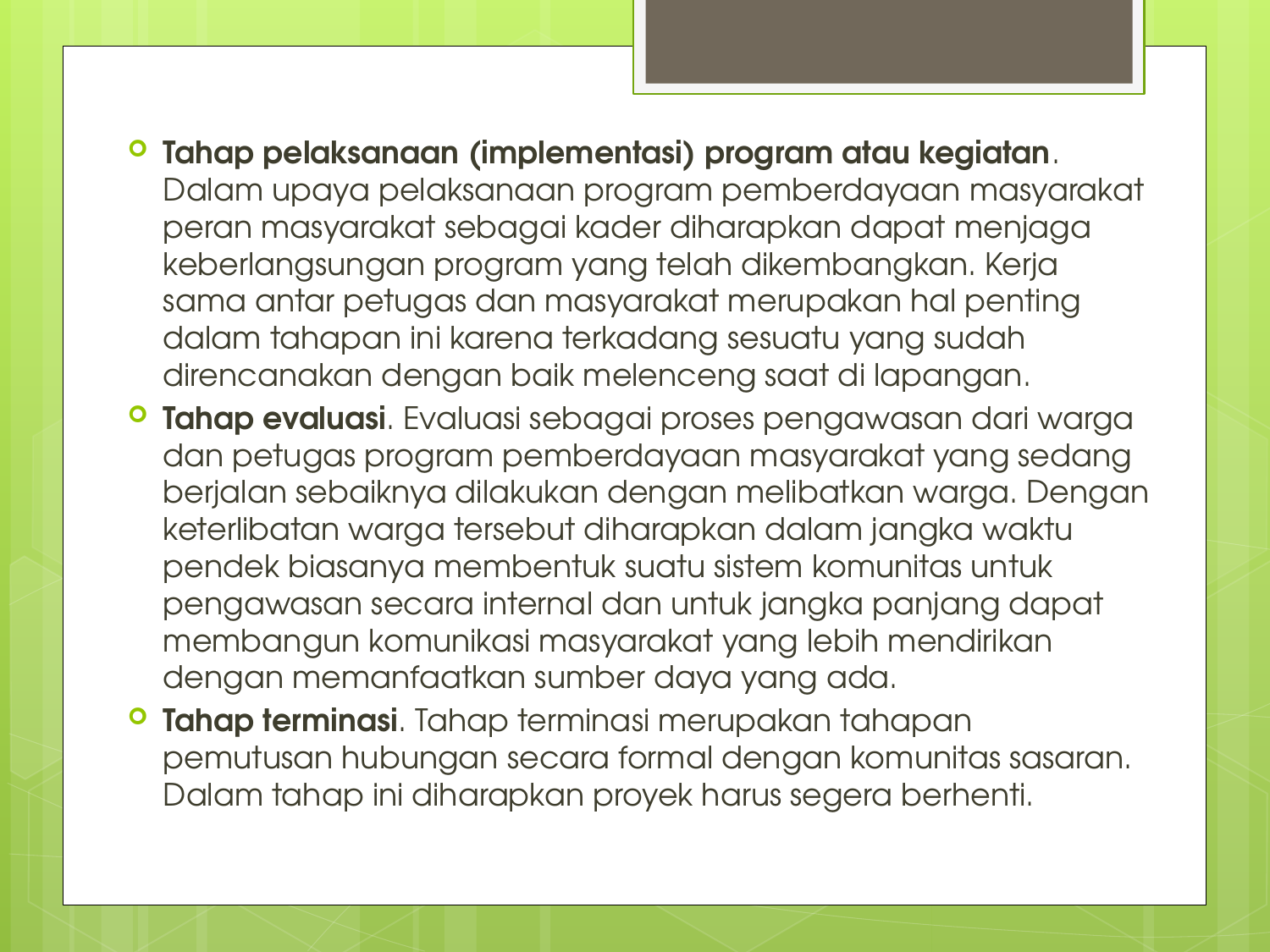

Tahap pelaksanaan (implementasi) program atau kegiatan. Dalam upaya pelaksanaan program pemberdayaan masyarakat peran masyarakat sebagai kader diharapkan dapat menjaga keberlangsungan program yang telah dikembangkan. Kerja sama antar petugas dan masyarakat merupakan hal penting dalam tahapan ini karena terkadang sesuatu yang sudah direncanakan dengan baik melenceng saat di lapangan.
Tahap evaluasi. Evaluasi sebagai proses pengawasan dari warga dan petugas program pemberdayaan masyarakat yang sedang berjalan sebaiknya dilakukan dengan melibatkan warga. Dengan keterlibatan warga tersebut diharapkan dalam jangka waktu pendek biasanya membentuk suatu sistem komunitas untuk pengawasan secara internal dan untuk jangka panjang dapat membangun komunikasi masyarakat yang lebih mendirikan dengan memanfaatkan sumber daya yang ada.
Tahap terminasi. Tahap terminasi merupakan tahapan pemutusan hubungan secara formal dengan komunitas sasaran. Dalam tahap ini diharapkan proyek harus segera berhenti.